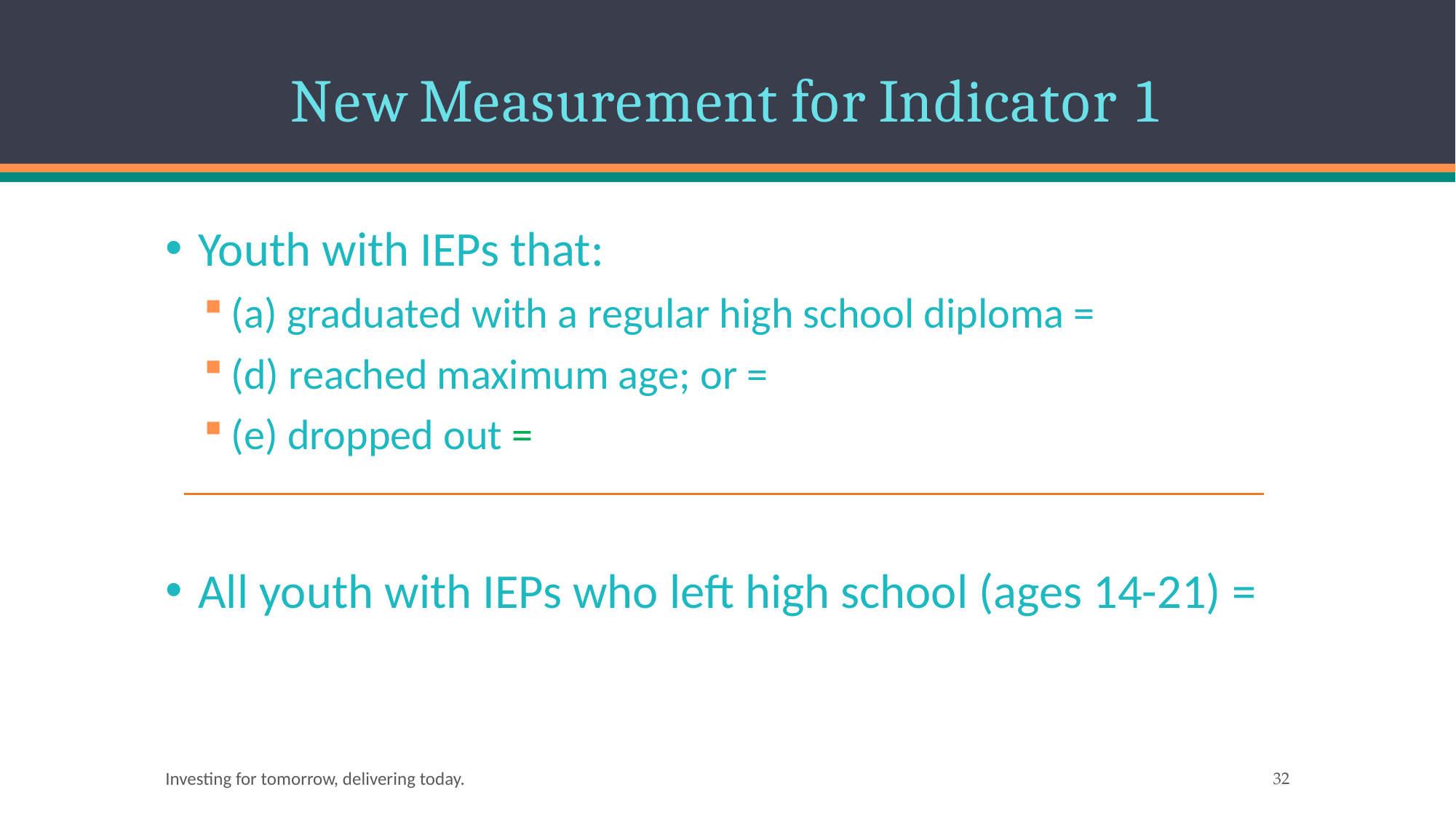

# New Measurement for Indicator 1
Youth with IEPs that:
(a) graduated with a regular high school diploma =
(d) reached maximum age; or =
(e) dropped out =

All youth with IEPs who left high school (ages 14-21) =
Investing for tomorrow, delivering today.
32